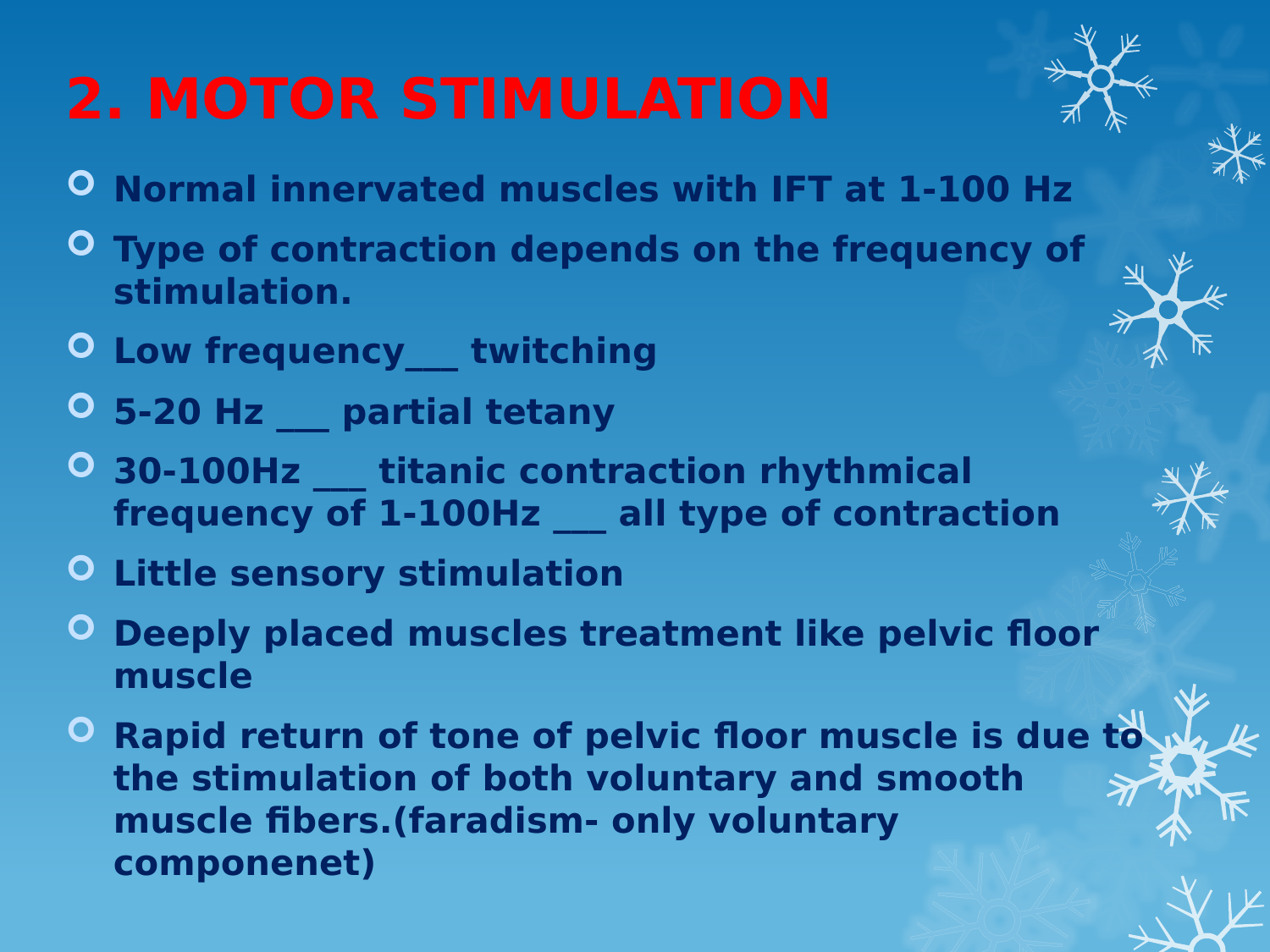

# 2. MOTOR STIMULATION
Normal innervated muscles with IFT at 1-100 Hz
Type of contraction depends on the frequency of stimulation.
Low frequency___ twitching
5-20 Hz ___ partial tetany
30-100Hz ___ titanic contraction rhythmical frequency of 1-100Hz ___ all type of contraction
Little sensory stimulation
Deeply placed muscles treatment like pelvic floor muscle
Rapid return of tone of pelvic floor muscle is due to the stimulation of both voluntary and smooth muscle fibers.(faradism- only voluntary componenet)